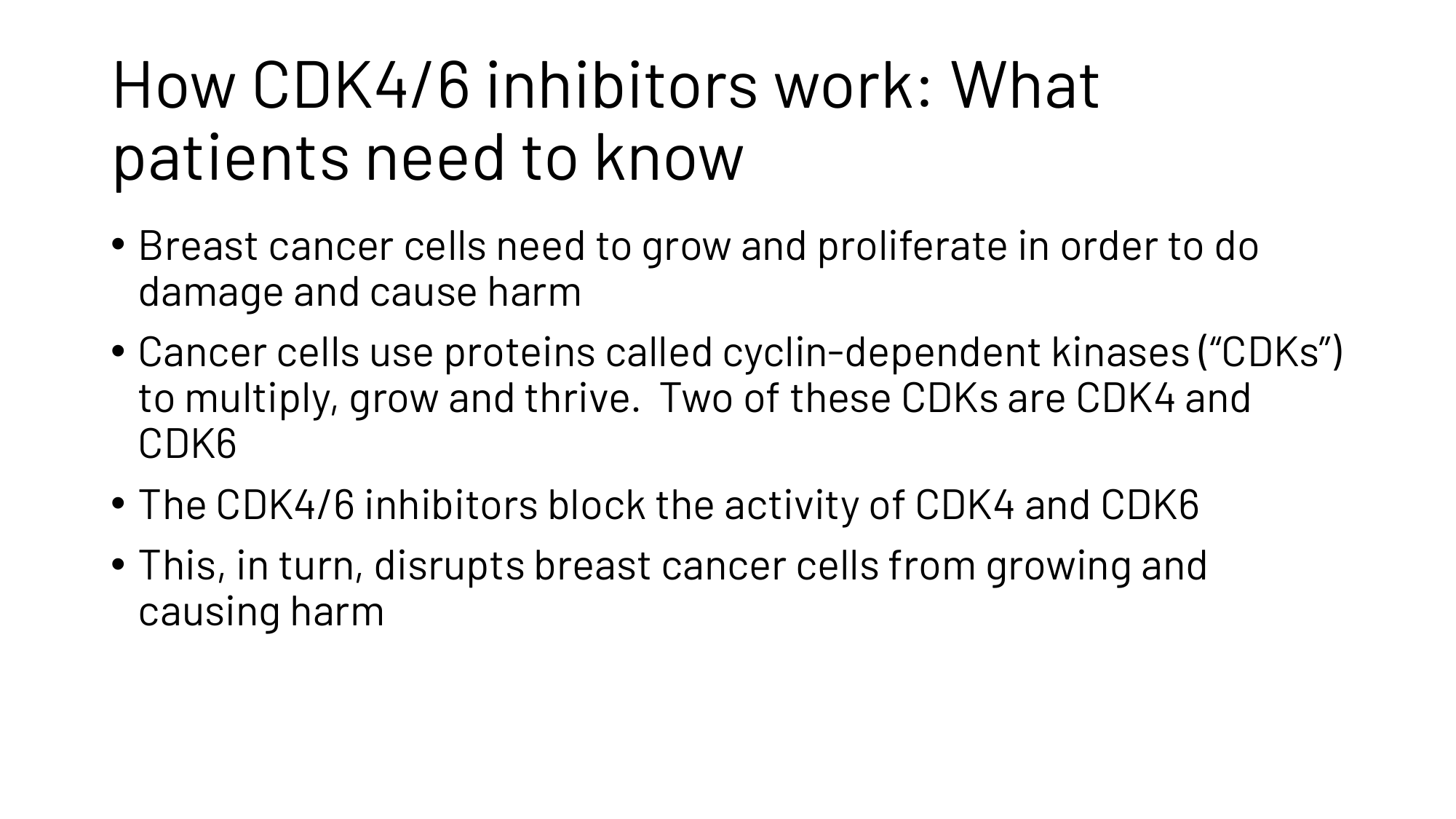

# How CDK4/6 inhibitors work: What patients need to know
Breast cancer cells need to grow and proliferate in order to do damage and cause harm
Cancer cells use proteins called cyclin-dependent kinases (“CDKs”) to multiply, grow and thrive.  Two of these CDKs are CDK4 and CDK6
The CDK4/6 inhibitors block the activity of CDK4 and CDK6
This, in turn, disrupts breast cancer cells from growing and causing harm